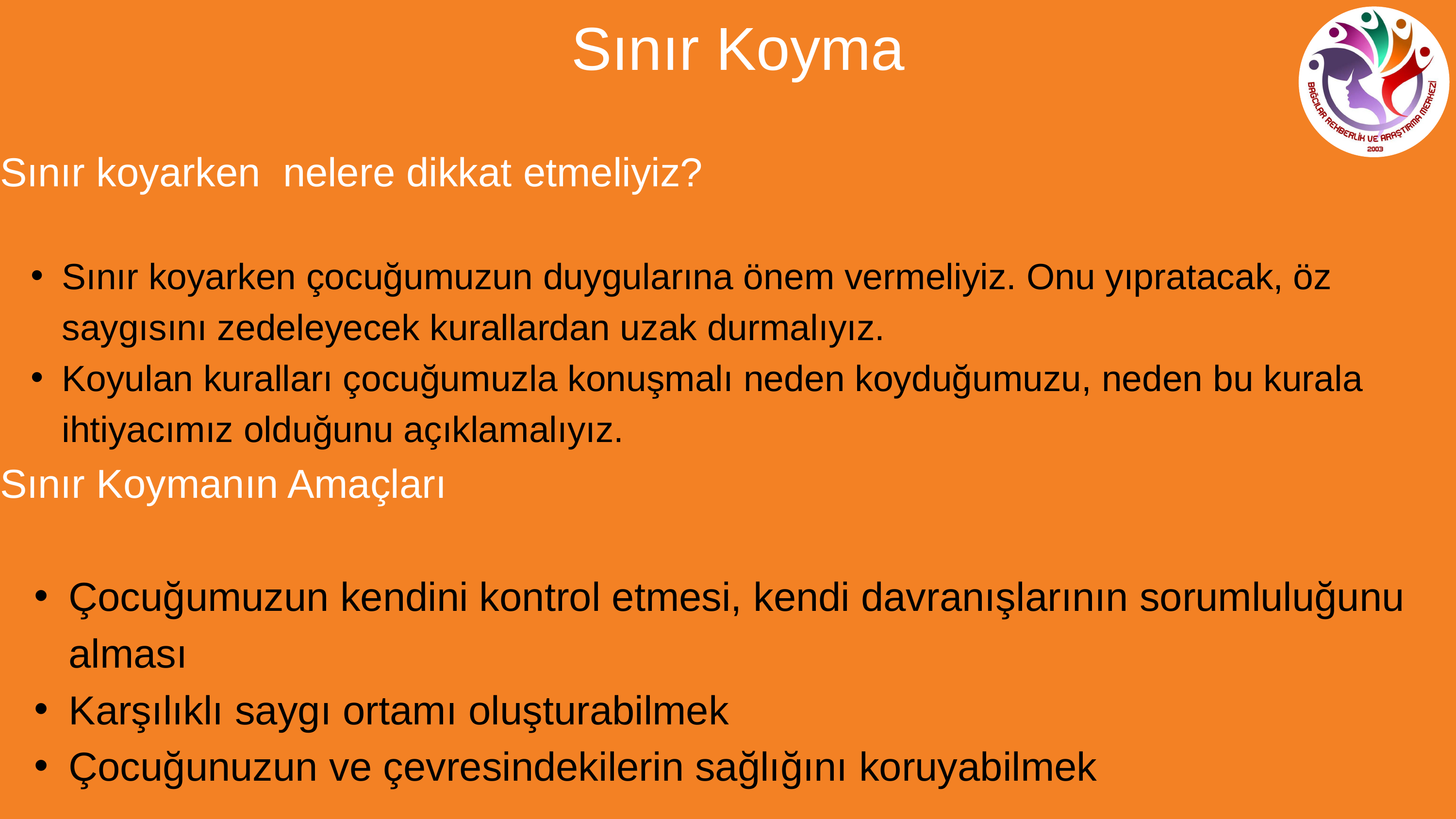

Sınır Koyma

Sınır koyarken  nelere dikkat etmeliyiz?

Sınır koyarken çocuğumuzun duygularına önem vermeliyiz. Onu yıpratacak, öz saygısını zedeleyecek kurallardan uzak durmalıyız.
Koyulan kuralları çocuğumuzla konuşmalı neden koyduğumuzu, neden bu kurala ihtiyacımız olduğunu açıklamalıyız.
Sınır Koymanın Amaçları

Çocuğumuzun kendini kontrol etmesi, kendi davranışlarının sorumluluğunu alması
Karşılıklı saygı ortamı oluşturabilmek
Çocuğunuzun ve çevresindekilerin sağlığını koruyabilmek